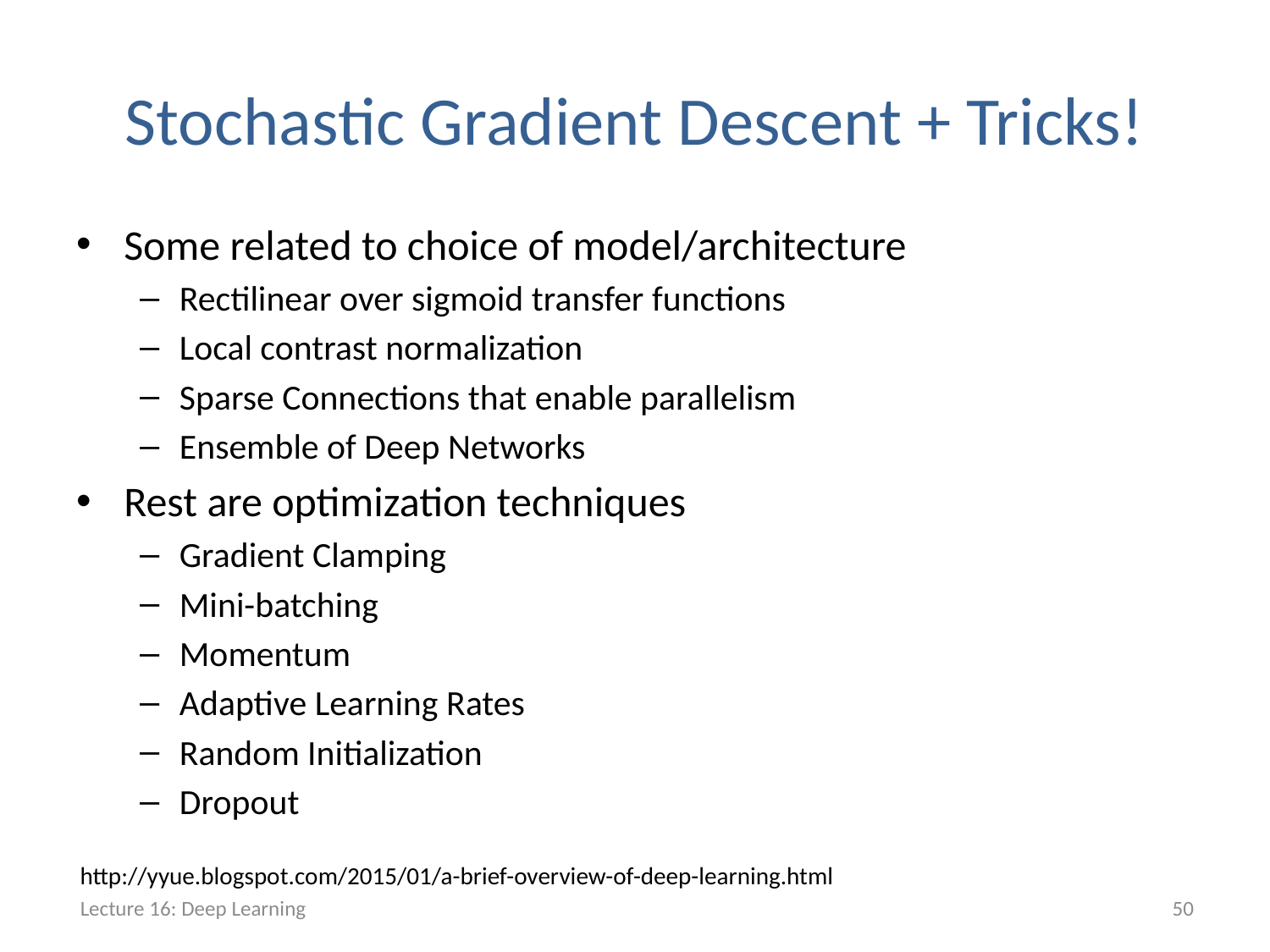

# Stochastic Gradient Descent + Tricks!
Some related to choice of model/architecture
Rectilinear over sigmoid transfer functions
Local contrast normalization
Sparse Connections that enable parallelism
Ensemble of Deep Networks
Rest are optimization techniques
Gradient Clamping
Mini-batching
Momentum
Adaptive Learning Rates
Random Initialization
Dropout
http://yyue.blogspot.com/2015/01/a-brief-overview-of-deep-learning.html
Lecture 16: Deep Learning
50